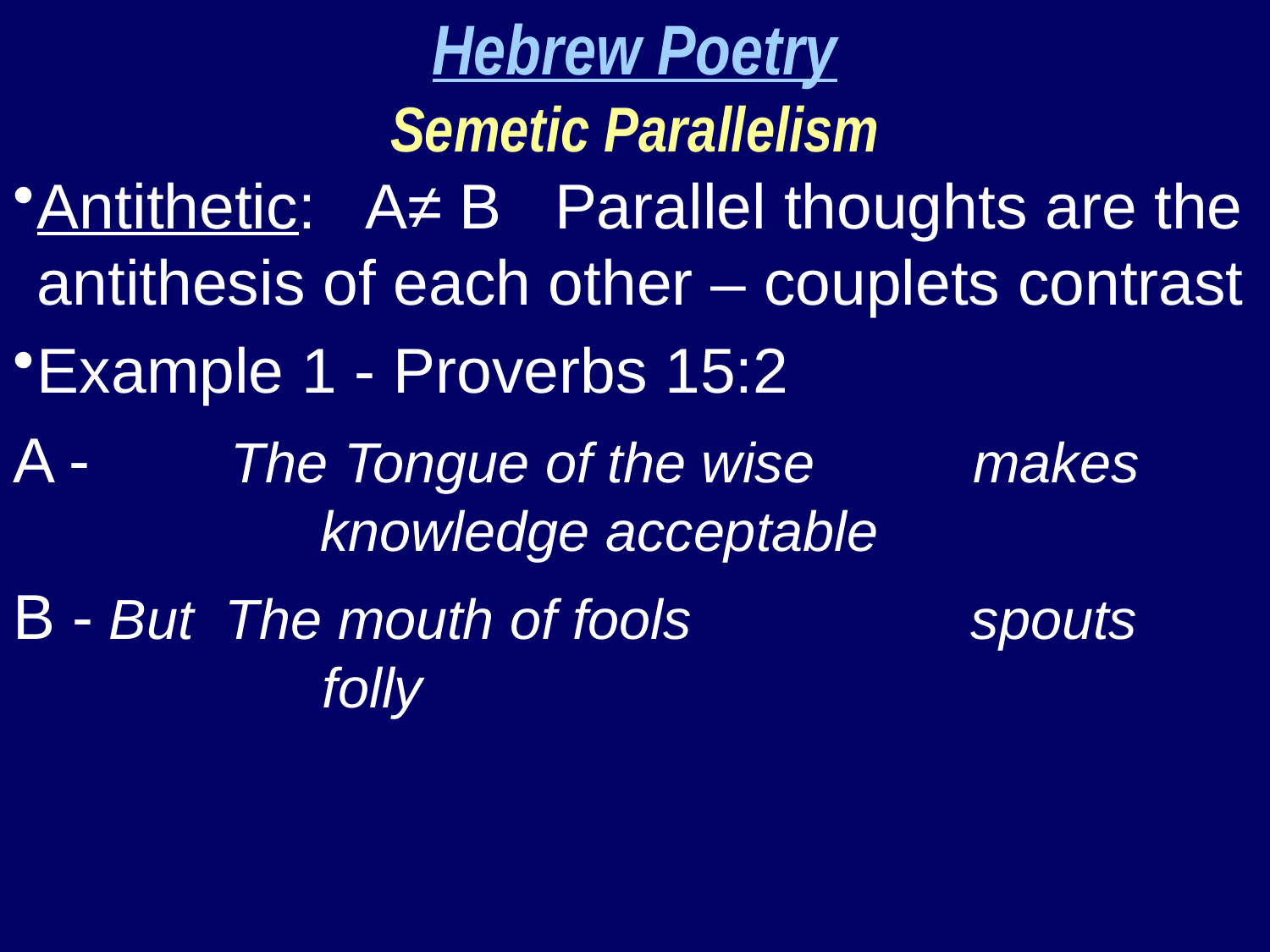

Hebrew Poetry
Semetic Parallelism
Antithetic:   A≠ B   Parallel thoughts are the antithesis of each other – couplets contrast
Example 1 - Proverbs 15:2
A -         The Tongue of the wise	   makes 		          knowledge acceptable
B - But  The mouth of fools	           spouts			  folly